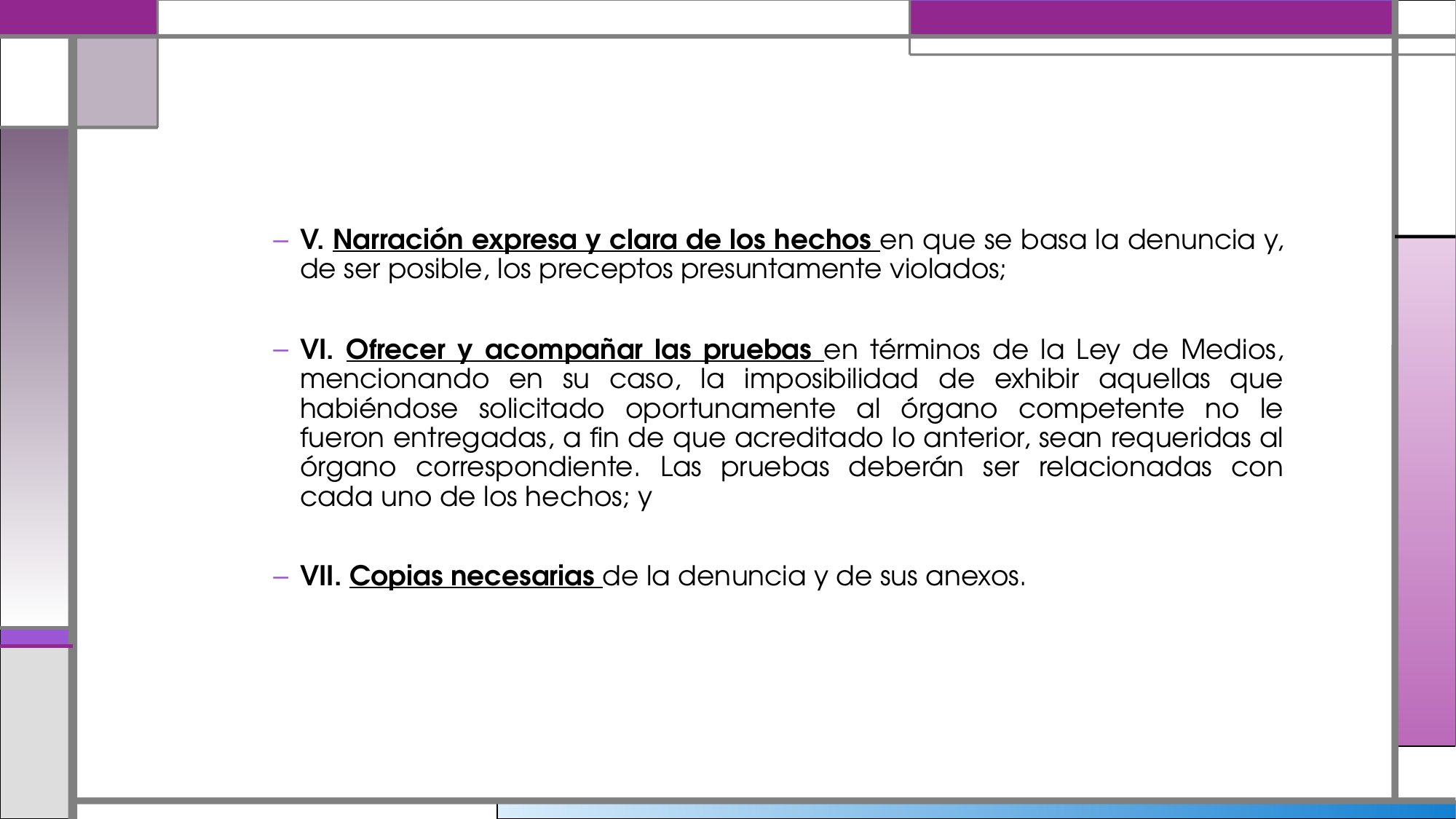

V. Narración expresa y clara de los hechos en que se basa la denuncia y, de ser posible, los preceptos presuntamente violados;

VI. Ofrecer y acompañar las pruebas en términos de la Ley de Medios, mencionando en su caso, la imposibilidad de exhibir aquellas que habiéndose solicitado oportunamente al órgano competente no le fueron entregadas, a fin de que acreditado lo anterior, sean requeridas al órgano correspondiente. Las pruebas deberán ser relacionadas con cada uno de los hechos; y

VII. Copias necesarias de la denuncia y de sus anexos.